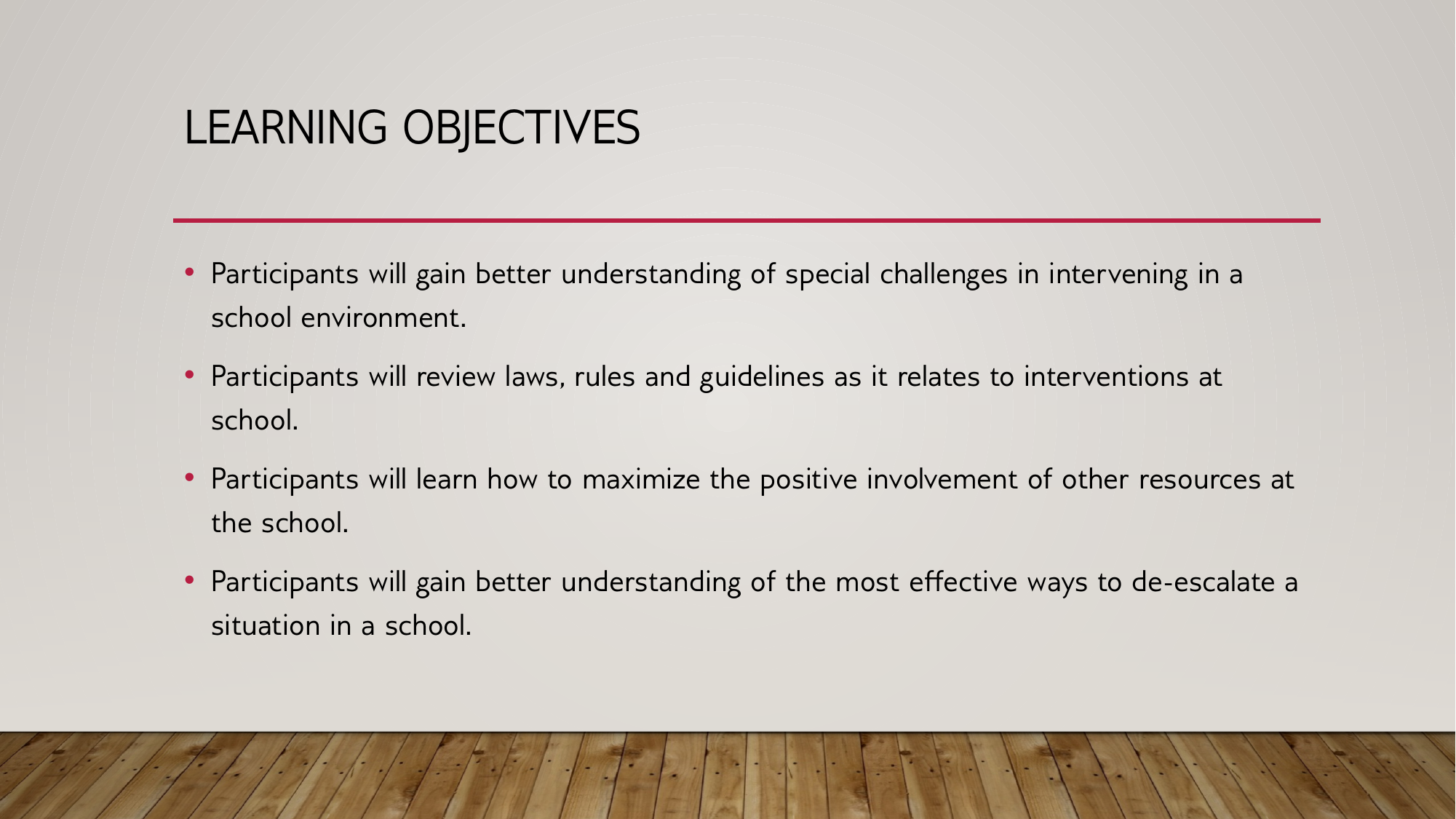

# Learning objectives
Participants will gain better understanding of special challenges in intervening in a school environment.
Participants will review laws, rules and guidelines as it relates to interventions at school.
Participants will learn how to maximize the positive involvement of other resources at the school.
Participants will gain better understanding of the most effective ways to de-escalate a situation in a school.